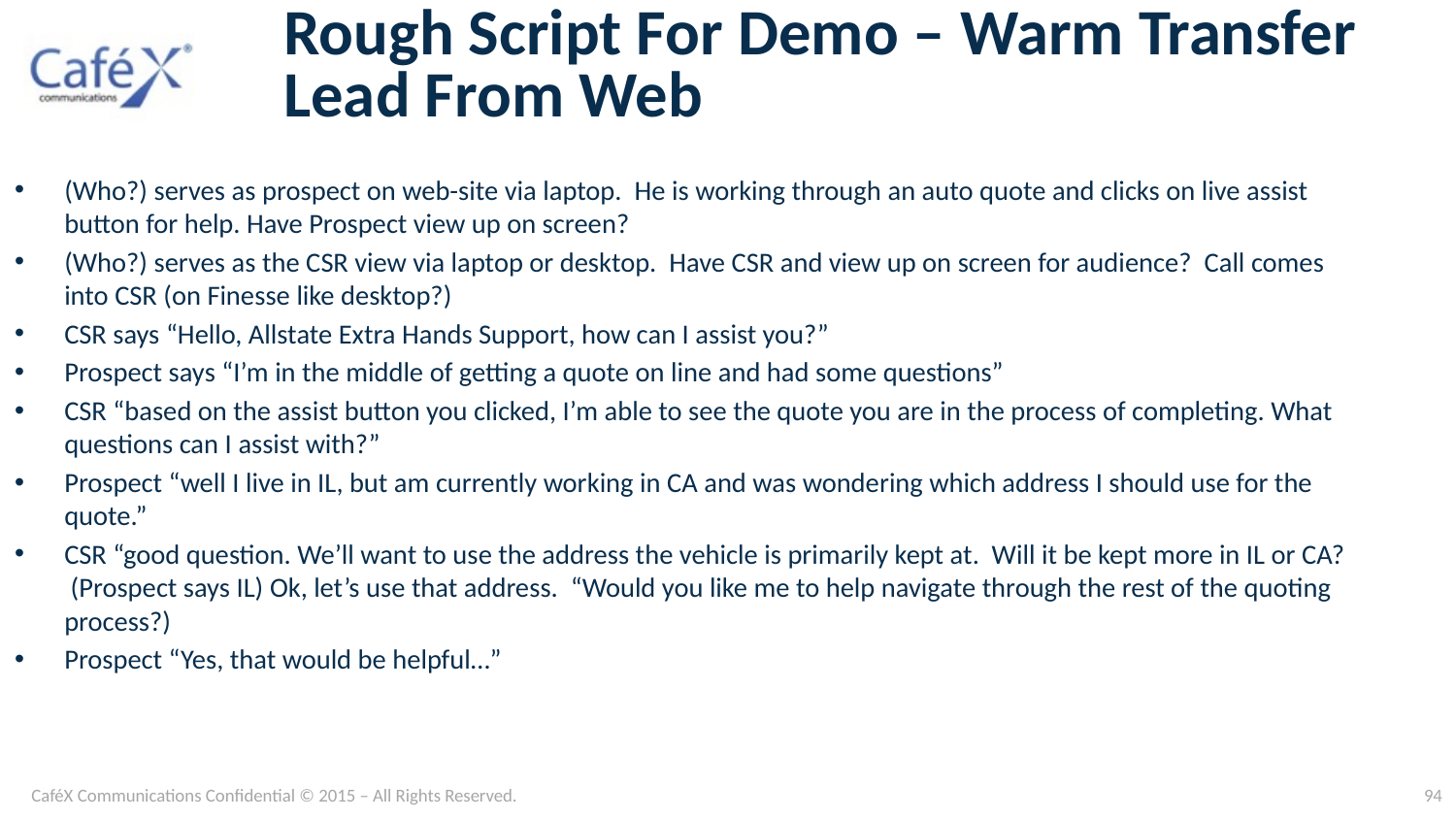

# Rough Script For Demo – Warm Transfer Lead From Web
(Who?) serves as prospect on web-site via laptop.  He is working through an auto quote and clicks on live assist button for help. Have Prospect view up on screen?
(Who?) serves as the CSR view via laptop or desktop.  Have CSR and view up on screen for audience?  Call comes into CSR (on Finesse like desktop?)
CSR says “Hello, Allstate Extra Hands Support, how can I assist you?”
Prospect says “I’m in the middle of getting a quote on line and had some questions”
CSR “based on the assist button you clicked, I’m able to see the quote you are in the process of completing. What questions can I assist with?”
Prospect “well I live in IL, but am currently working in CA and was wondering which address I should use for the quote.”
CSR “good question. We’ll want to use the address the vehicle is primarily kept at.  Will it be kept more in IL or CA?  (Prospect says IL) Ok, let’s use that address.  “Would you like me to help navigate through the rest of the quoting process?)
Prospect “Yes, that would be helpful…”

CaféX Communications Confidential © 2015 – All Rights Reserved.
94